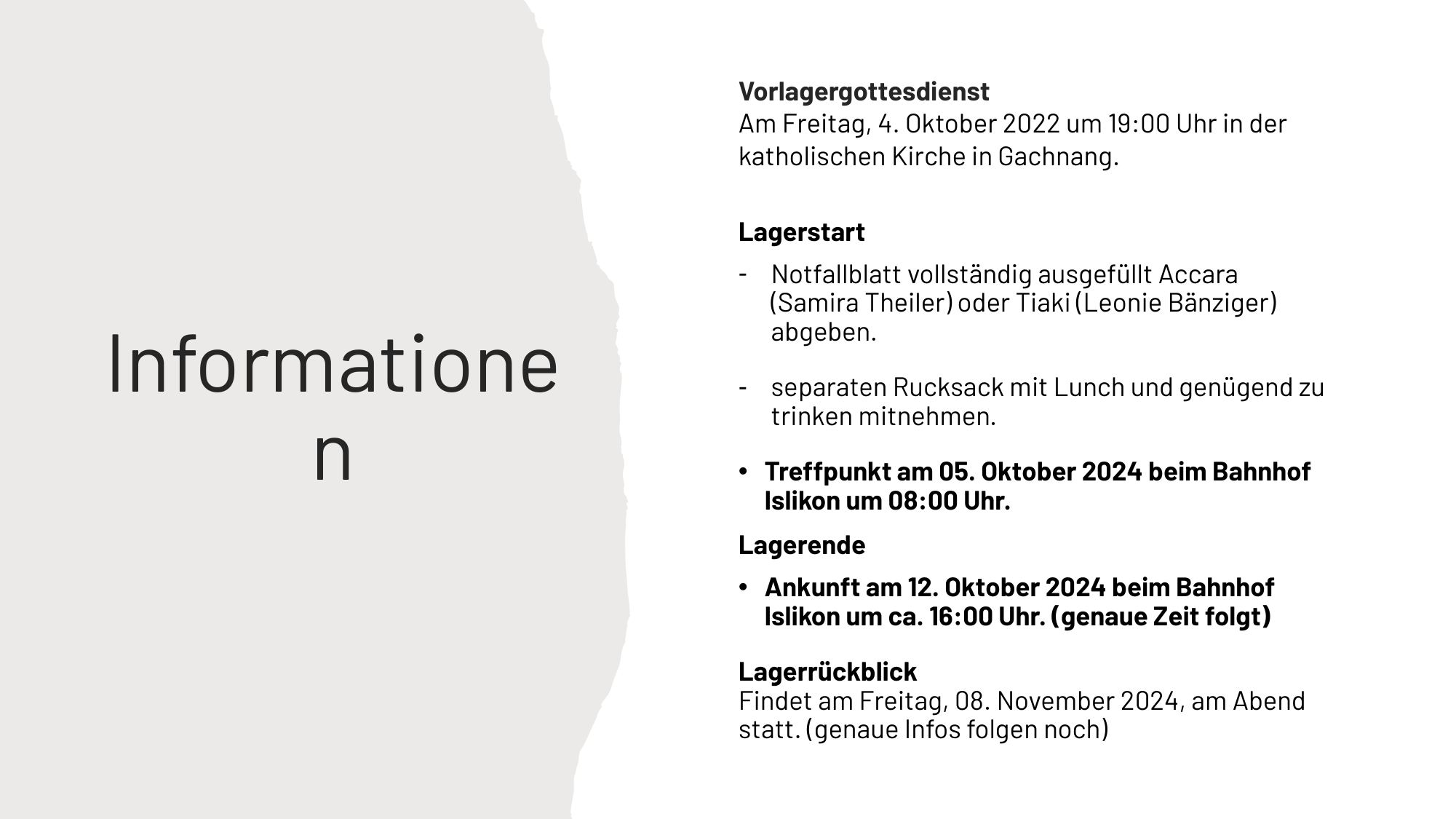

Vorlagergottesdienst
Am Freitag, 4. Oktober 2022 um 19:00 Uhr in der katholischen Kirche in Gachnang.

Lagerstart
Notfallblatt vollständig ausgefüllt Accara (Samira Theiler) oder Tiaki (Leonie Bänziger) abgeben.
separaten Rucksack mit Lunch und genügend zu trinken mitnehmen.
Treffpunkt am 05. Oktober 2024 beim Bahnhof Islikon um 08:00 Uhr.
Lagerende
Ankunft am 12. Oktober 2024 beim Bahnhof Islikon um ca. 16:00 Uhr. (genaue Zeit folgt)
Lagerrückblick
Findet am Freitag, 08. November 2024, am Abend statt. (genaue Infos folgen noch)
# Informationen